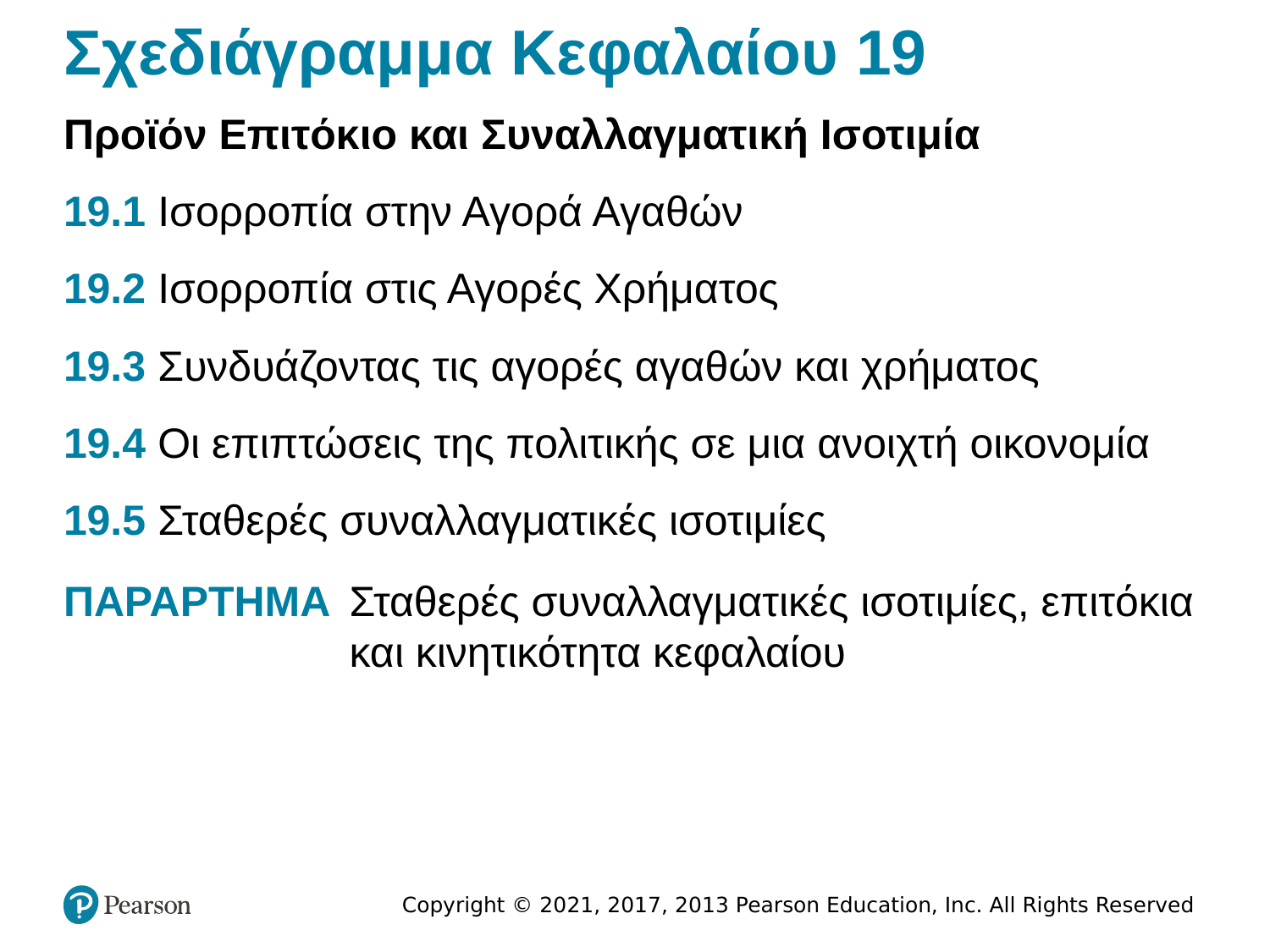

# Σχεδιάγραμμα Κεφαλαίου 19
Προϊόν Επιτόκιο και Συναλλαγματική Ισοτιμία
19.1 Ισορροπία στην Αγορά Αγαθών
19.2 Ισορροπία στις Αγορές Χρήματος
19.3 Συνδυάζοντας τις αγορές αγαθών και χρήματος
19.4 Οι επιπτώσεις της πολιτικής σε μια ανοιχτή οικονομία
19.5 Σταθερές συναλλαγματικές ισοτιμίες
ΠΑΡΑΡΤΗΜΑ	Σταθερές συναλλαγματικές ισοτιμίες, επιτόκια και κινητικότητα κεφαλαίου